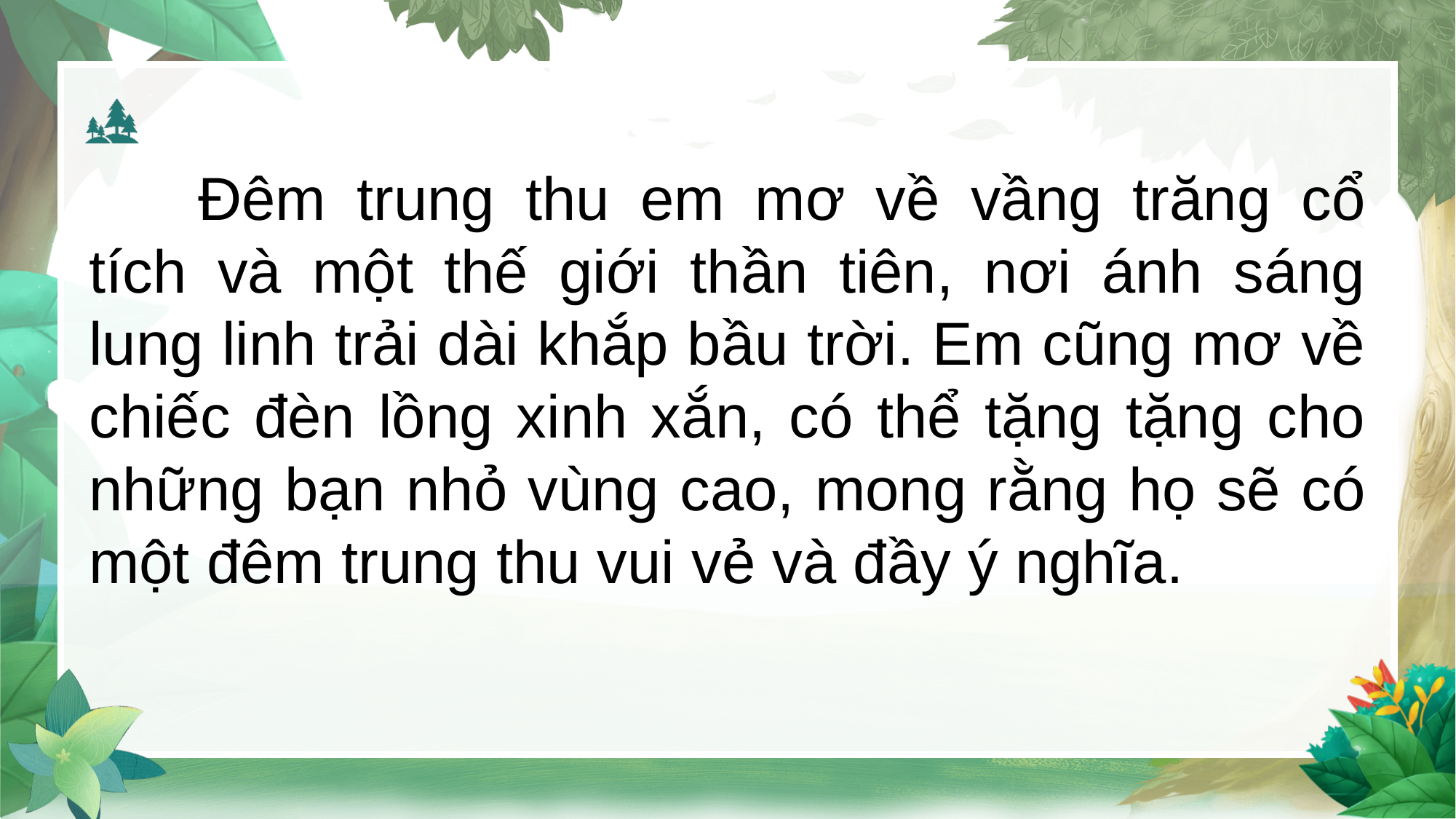

Đêm trung thu em mơ về vầng trăng cổ tích và một thế giới thần tiên, nơi ánh sáng lung linh trải dài khắp bầu trời. Em cũng mơ về chiếc đèn lồng xinh xắn, có thể tặng tặng cho những bạn nhỏ vùng cao, mong rằng họ sẽ có một đêm trung thu vui vẻ và đầy ý nghĩa.